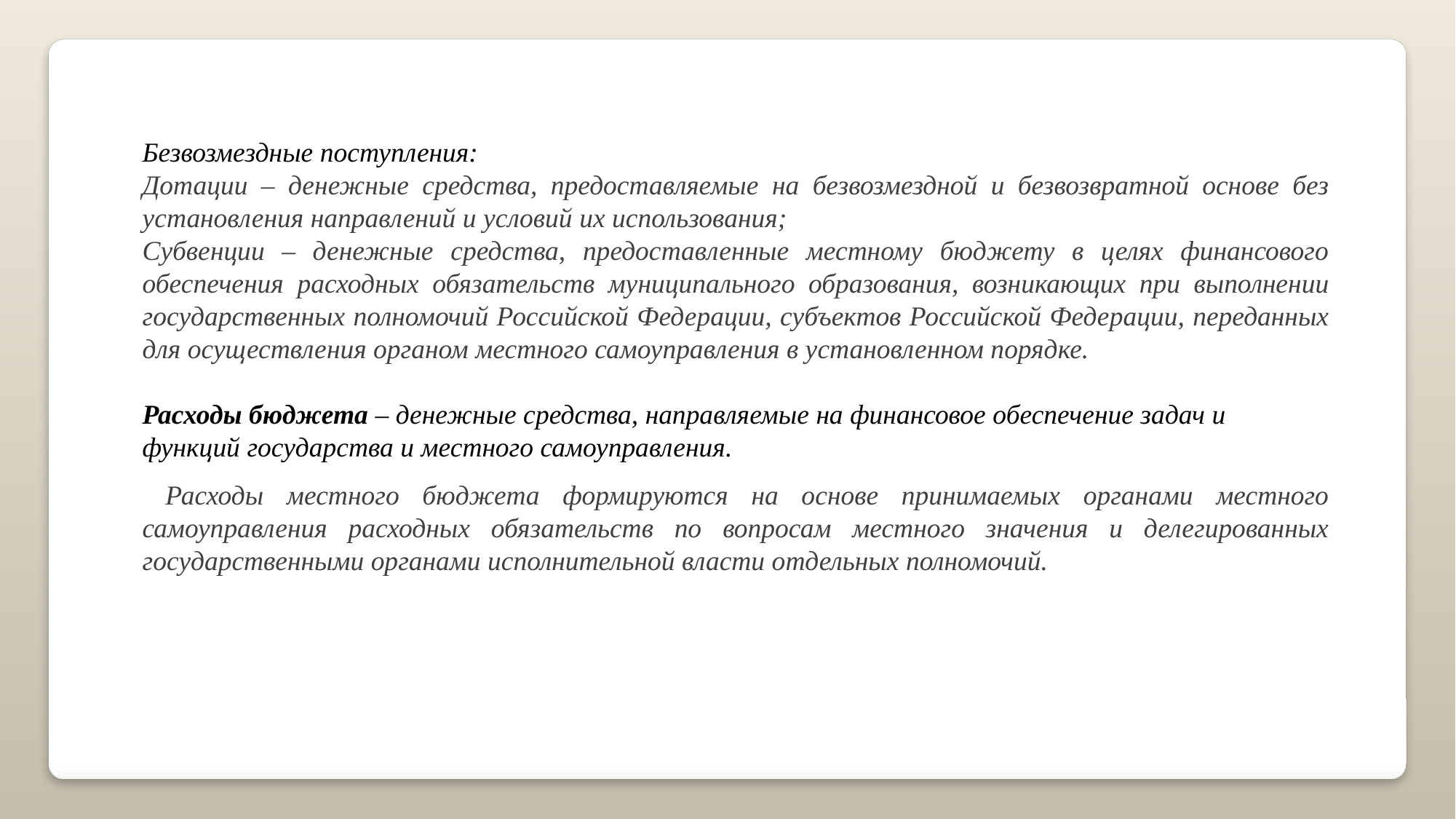

Безвозмездные поступления:
Дотации – денежные средства, предоставляемые на безвозмездной и безвозвратной основе без установления направлений и условий их использования;
Субвенции – денежные средства, предоставленные местному бюджету в целях финансового обеспечения расходных обязательств муниципального образования, возникающих при выполнении государственных полномочий Российской Федерации, субъектов Российской Федерации, переданных для осуществления органом местного самоуправления в установленном порядке.

Расходы бюджета – денежные средства, направляемые на финансовое обеспечение задач и функций государства и местного самоуправления.
 Расходы местного бюджета формируются на основе принимаемых органами местного самоуправления расходных обязательств по вопросам местного значения и делегированных государственными органами исполнительной власти отдельных полномочий.